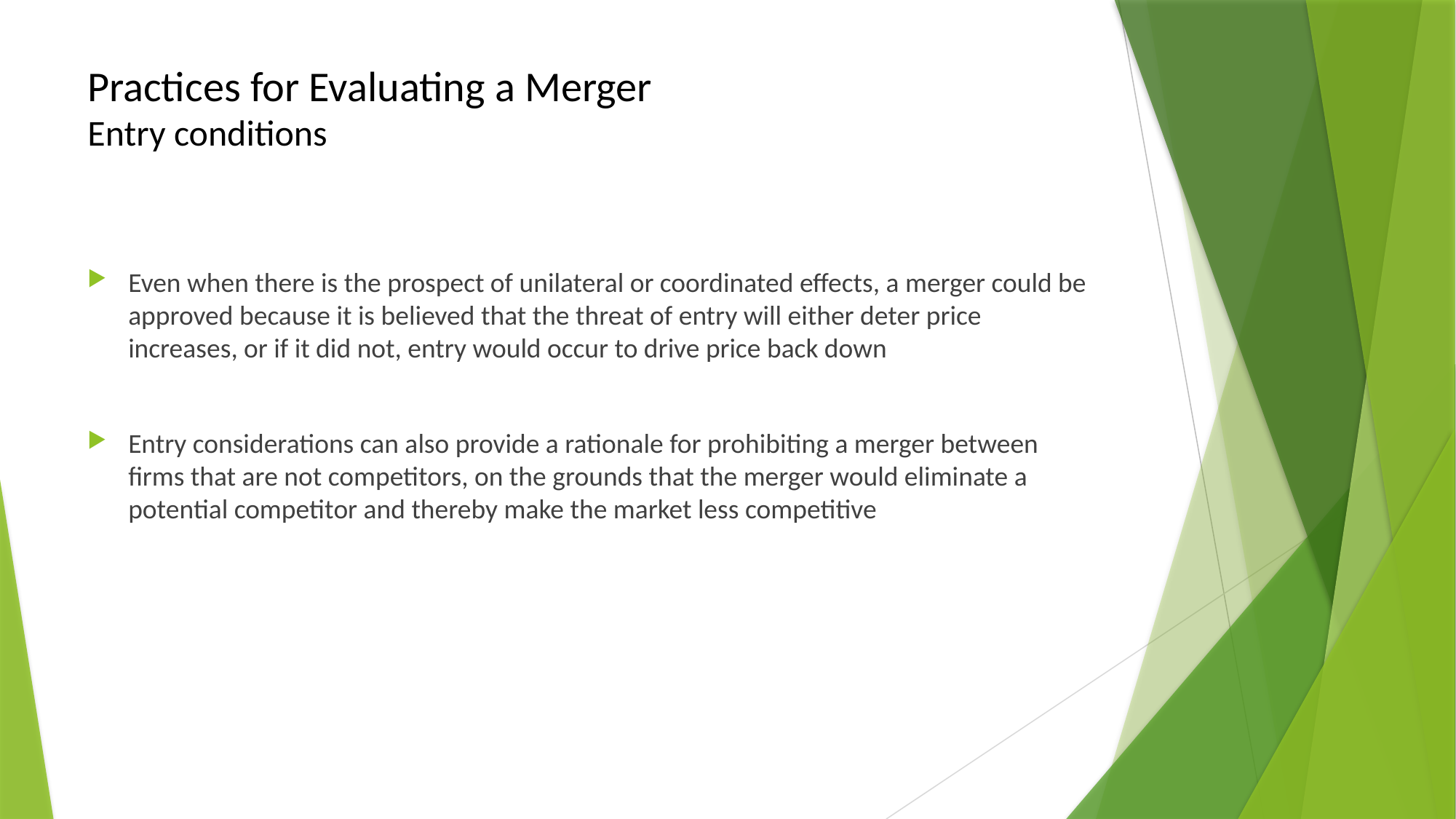

# Practices for Evaluating a Merger Entry conditions
Even when there is the prospect of unilateral or coordinated effects, a merger could be approved because it is believed that the threat of entry will either deter price increases, or if it did not, entry would occur to drive price back down

Entry considerations can also provide a rationale for prohibiting a merger between firms that are not competitors, on the grounds that the merger would eliminate a potential competitor and thereby make the market less competitive